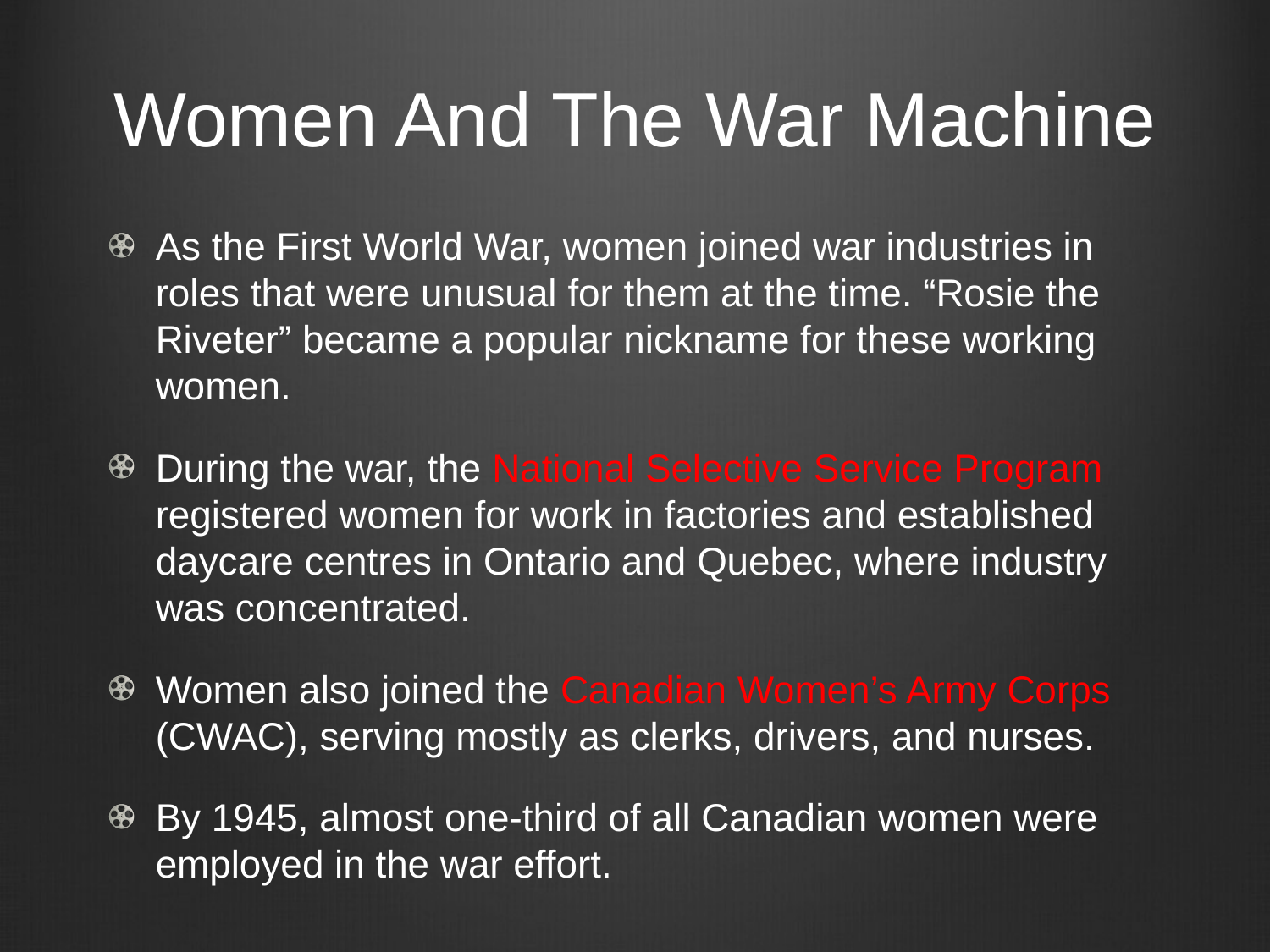

# Women And The War Machine
As the First World War, women joined war industries in roles that were unusual for them at the time. “Rosie the Riveter” became a popular nickname for these working women.
During the war, the National Selective Service Program registered women for work in factories and established daycare centres in Ontario and Quebec, where industry was concentrated.
Women also joined the Canadian Women’s Army Corps (CWAC), serving mostly as clerks, drivers, and nurses.
By 1945, almost one-third of all Canadian women were employed in the war effort.